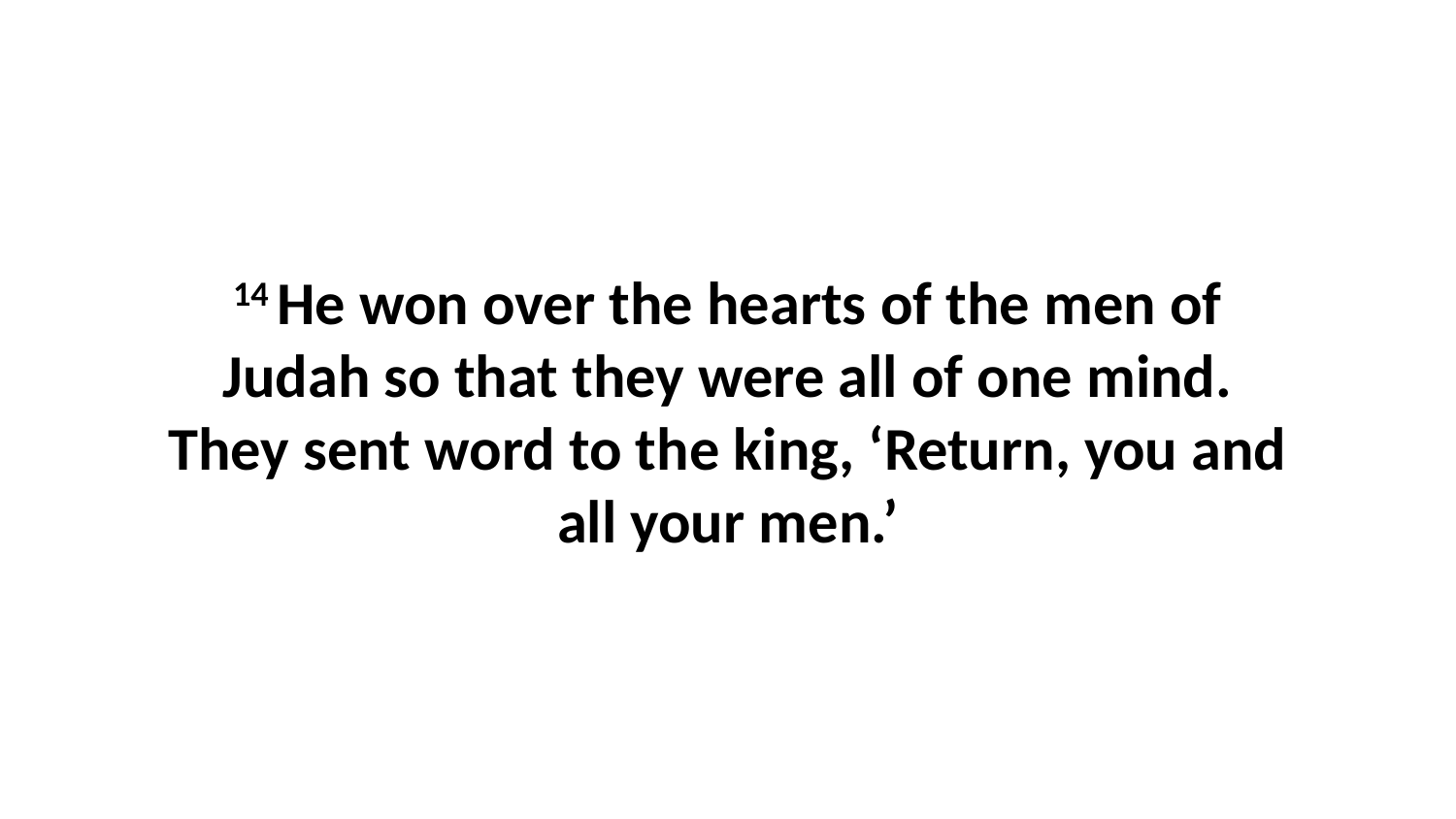

14 He won over the hearts of the men of Judah so that they were all of one mind. They sent word to the king, ‘Return, you and all your men.’